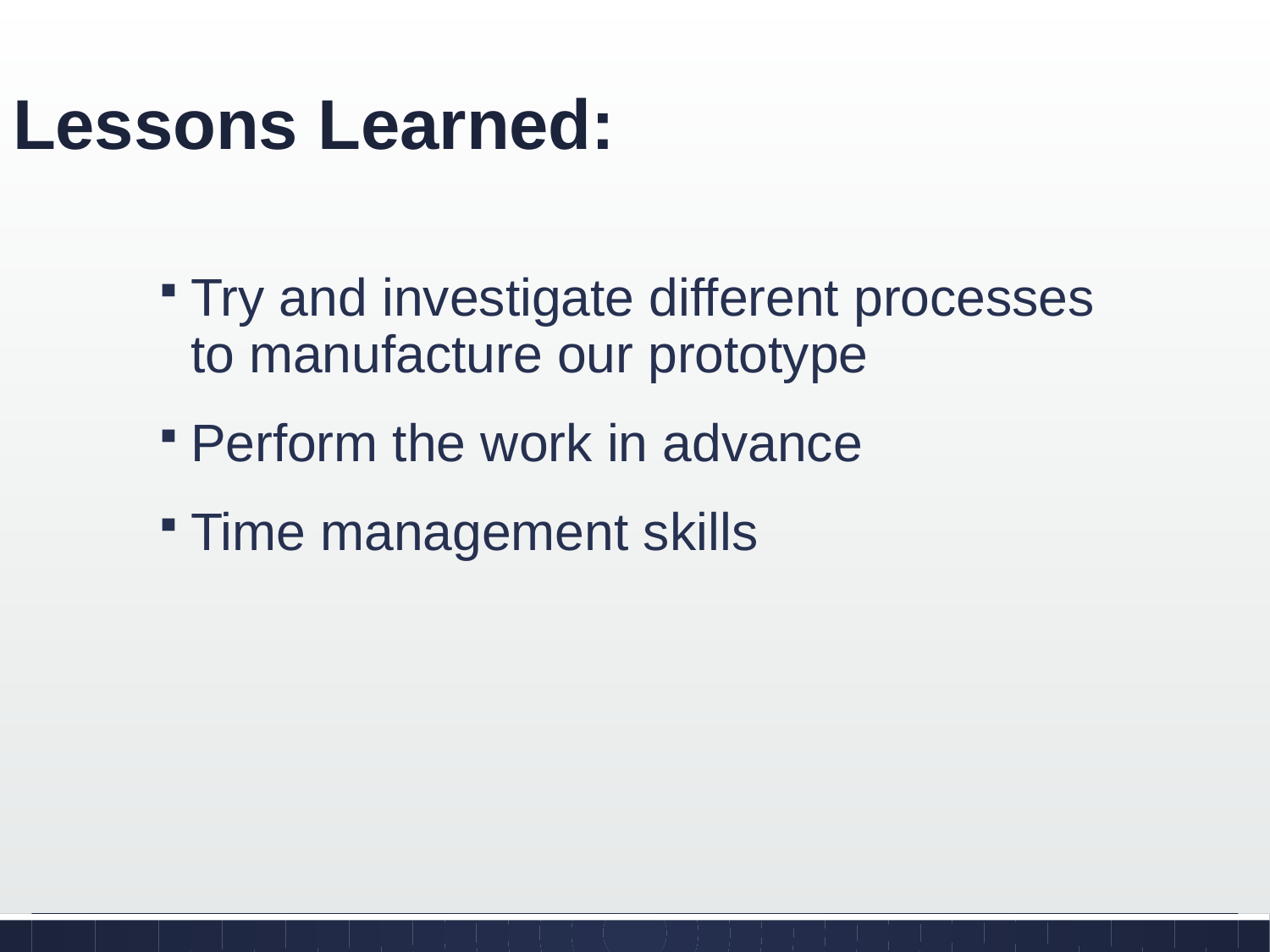

# Lessons Learned:
Try and investigate different processes to manufacture our prototype
Perform the work in advance
Time management skills